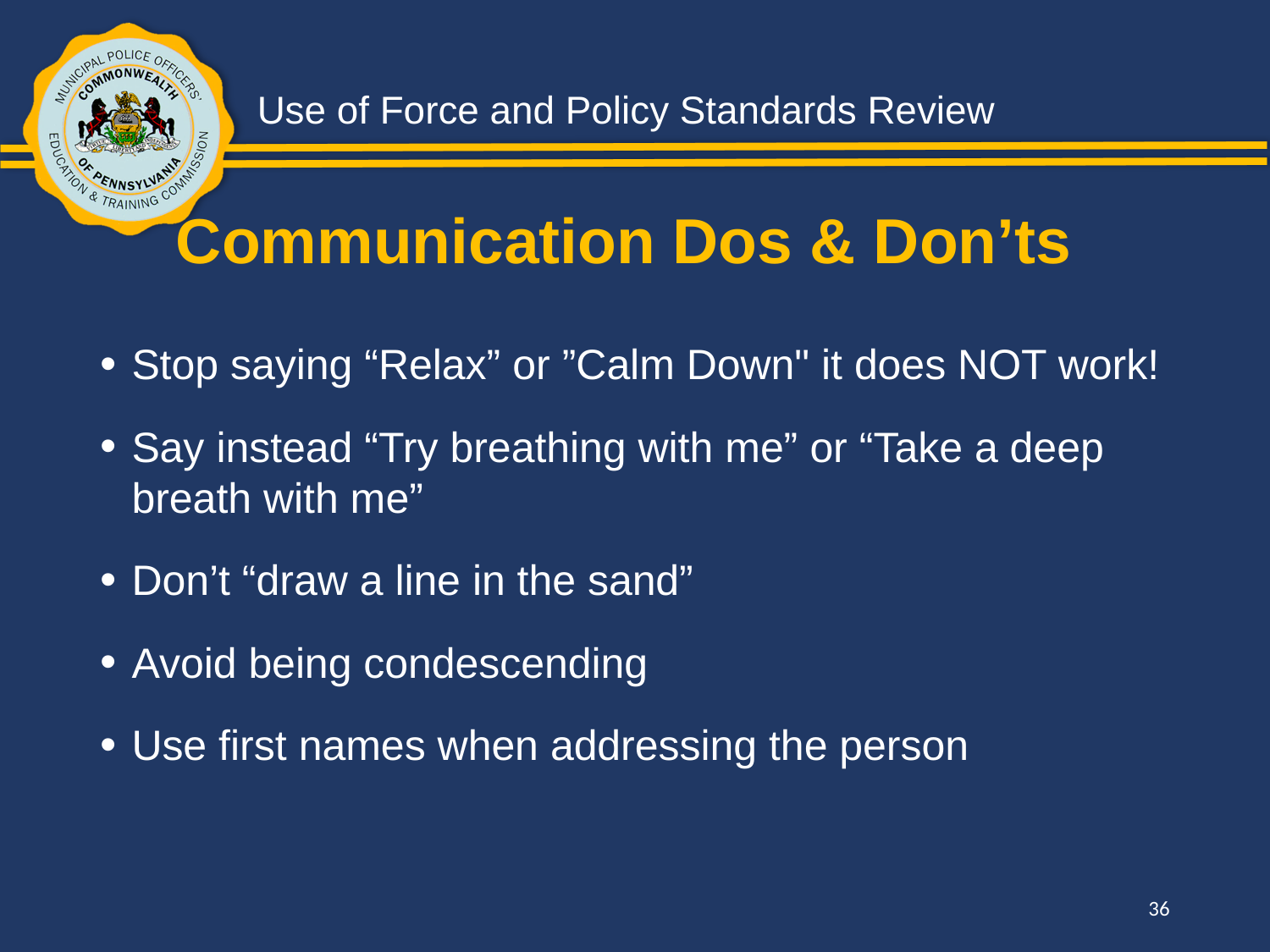

# Communication Dos & Don’ts
Stop saying “Relax” or ”Calm Down" it does NOT work!
Say instead “Try breathing with me” or “Take a deep breath with me”
Don’t “draw a line in the sand”
Avoid being condescending
Use first names when addressing the person

36